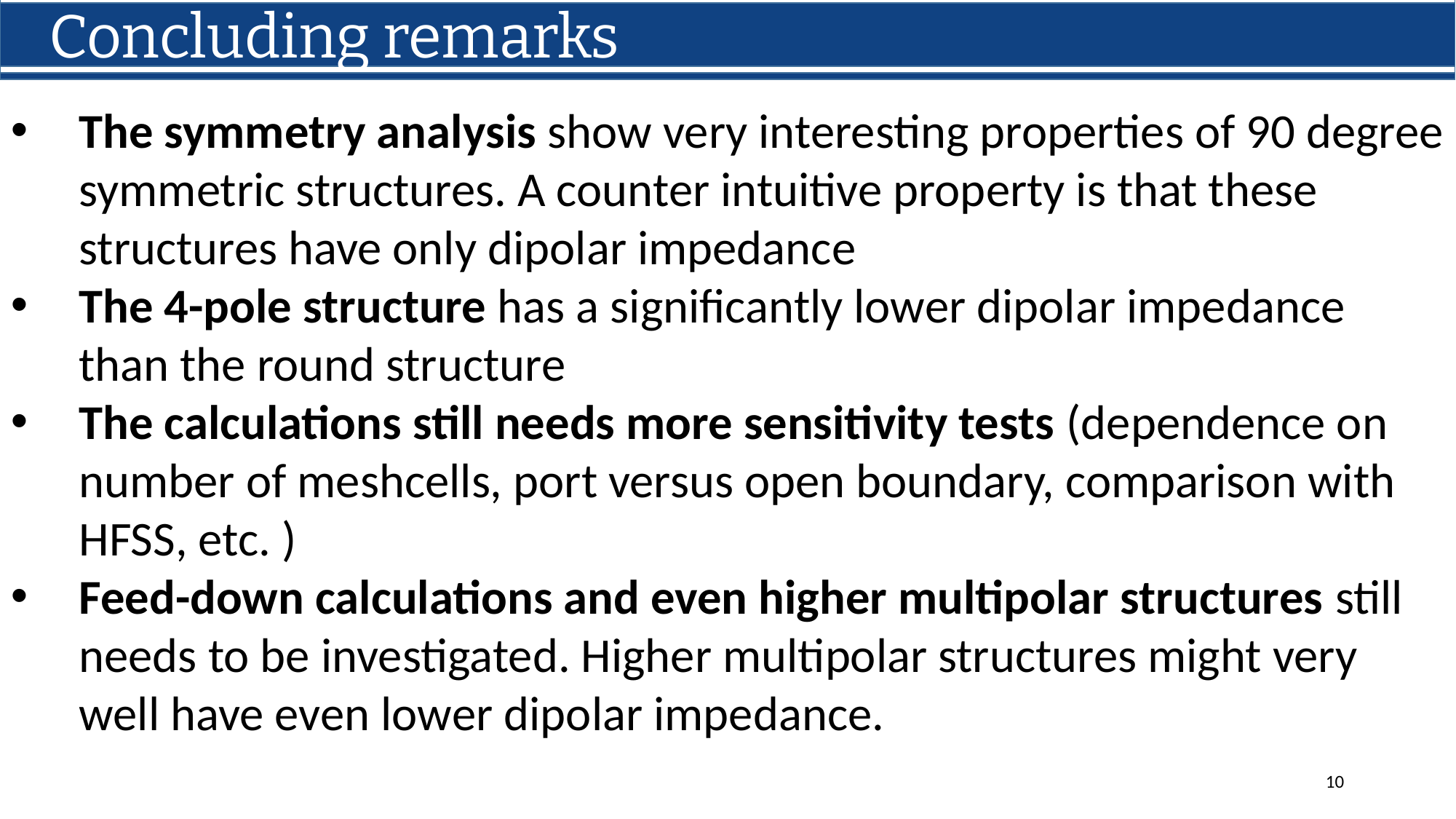

Concluding remarks

The symmetry analysis show very interesting properties of 90 degree symmetric structures. A counter intuitive property is that these structures have only dipolar impedance
The 4-pole structure has a significantly lower dipolar impedance than the round structure
The calculations still needs more sensitivity tests (dependence on number of meshcells, port versus open boundary, comparison with HFSS, etc. )
Feed-down calculations and even higher multipolar structures still needs to be investigated. Higher multipolar structures might very well have even lower dipolar impedance.
10